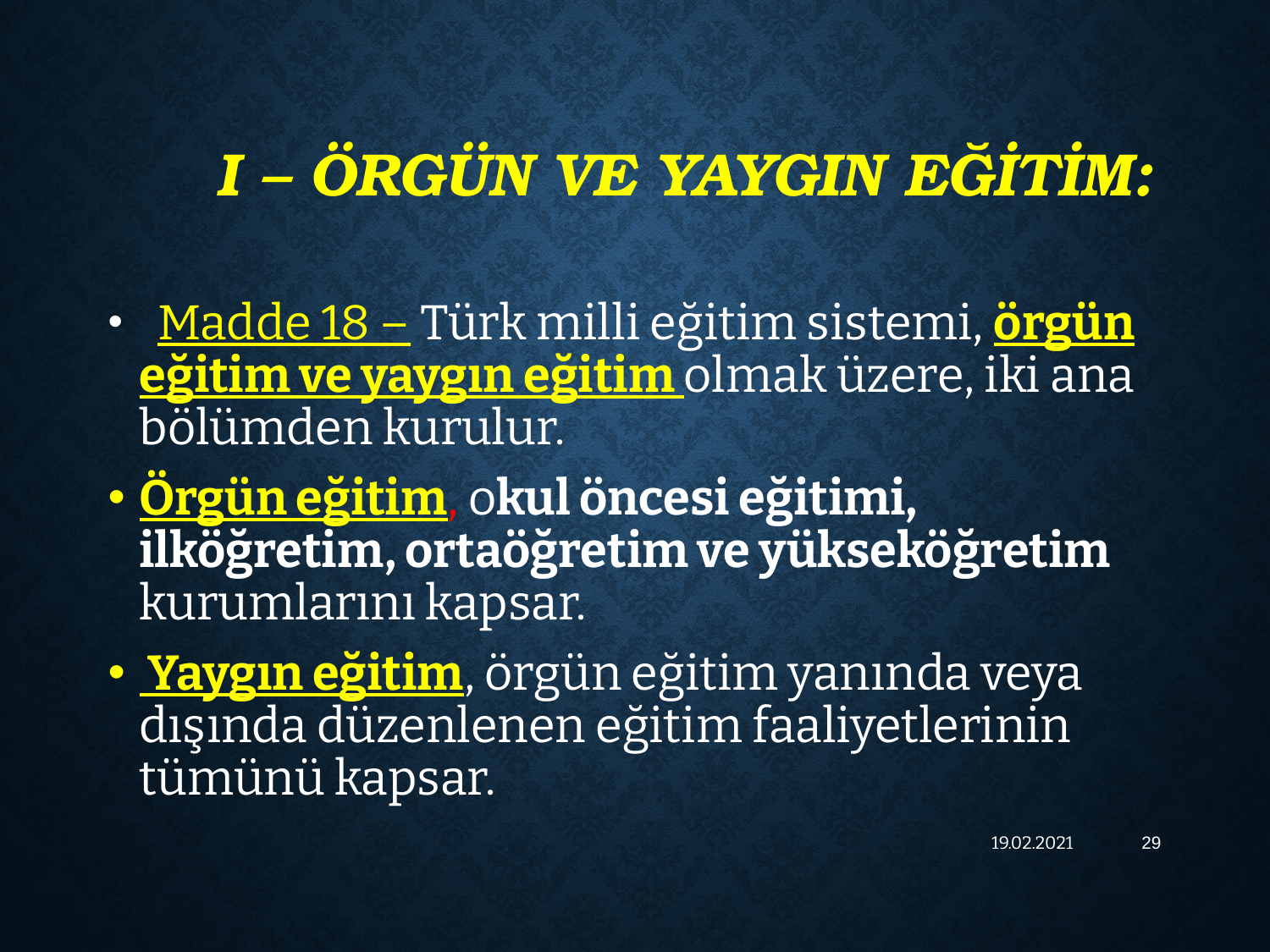

# I – Örgün ve yaygın eğitim:
  Madde 18 – Türk milli eğitim sistemi, örgün eğitim ve yaygın eğitim olmak üzere, iki ana bölümden kurulur.
Örgün eğitim, okul öncesi eğitimi, ilköğretim, ortaöğretim ve yükseköğretim kurumlarını kapsar.
 Yaygın eğitim, örgün eğitim yanında veya dışında düzenlenen eğitim faaliyetlerinin tümünü kapsar.

19.02.2021
29